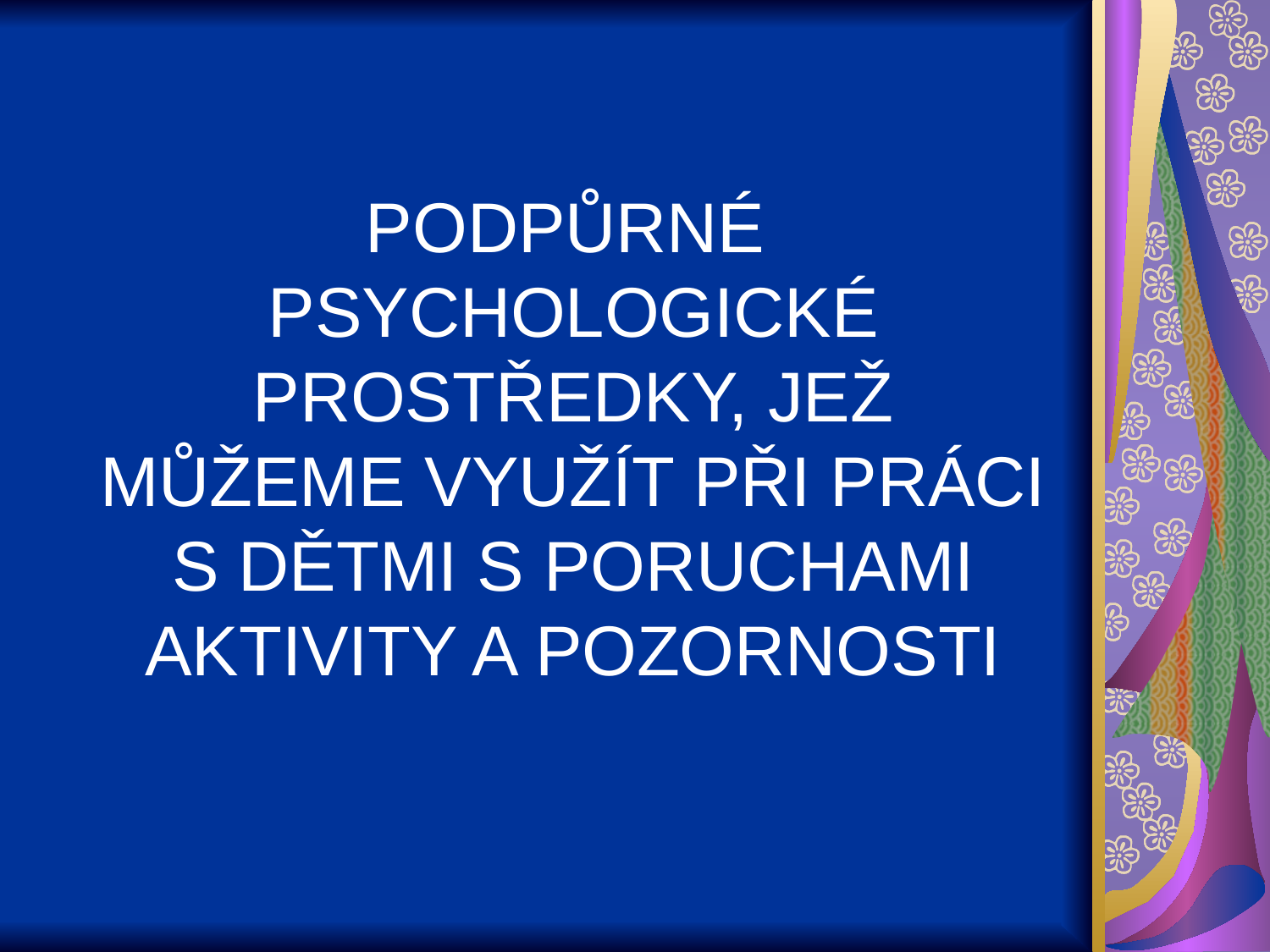

PODPŮRNÉ PSYCHOLOGICKÉ PROSTŘEDKY, JEŽ MŮŽEME VYUŽÍT PŘI PRÁCI S DĚTMI S PORUCHAMI AKTIVITY A POZORNOSTI